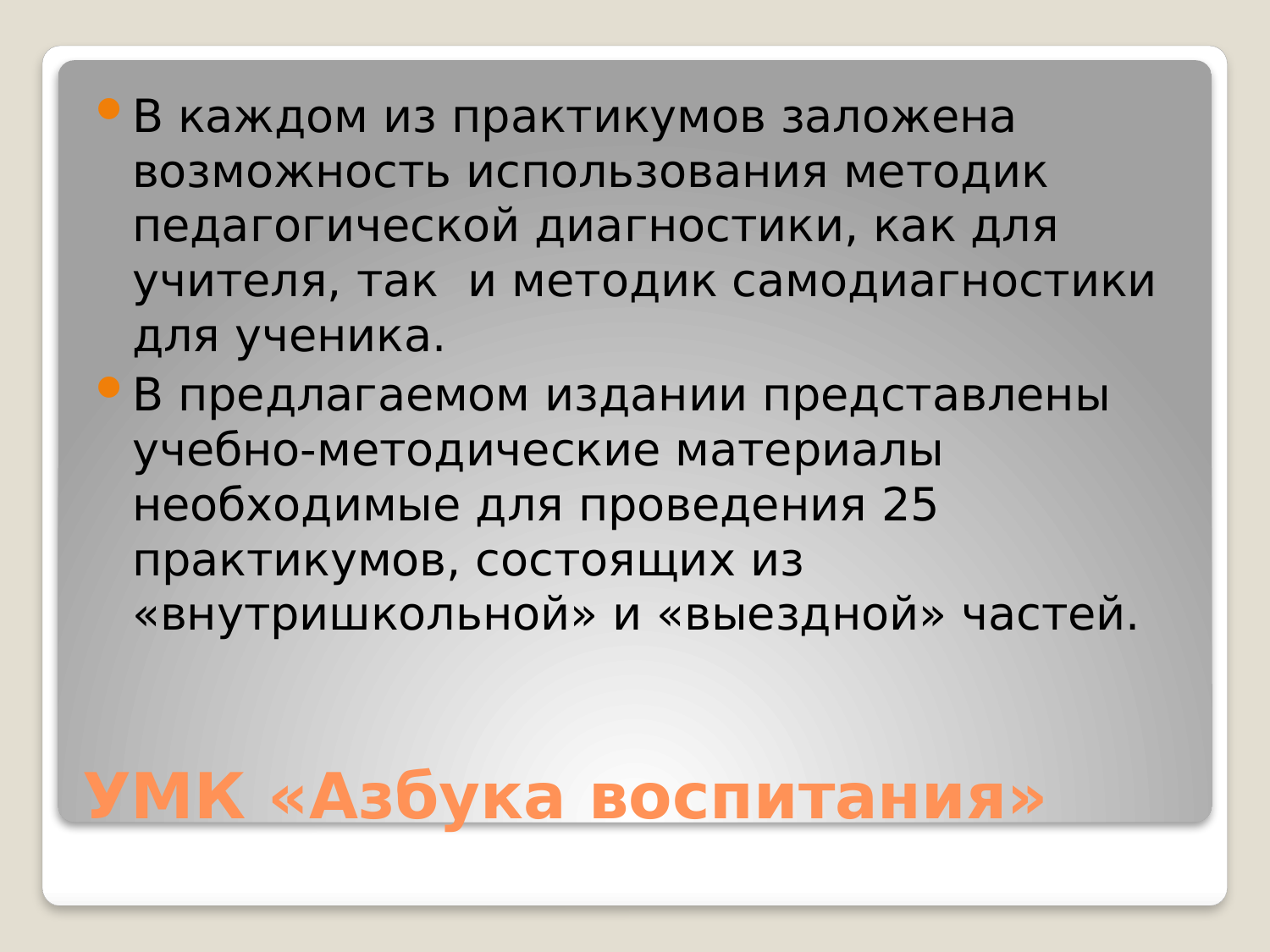

В каждом из практикумов заложена  возможность использования методик педагогической диагностики, как для учителя, так  и методик самодиагностики для ученика.
В предлагаемом издании представлены учебно-методические материалы  необходимые для проведения 25 практикумов, состоящих из «внутришкольной» и «выездной» частей.

# УМК «Азбука воспитания»